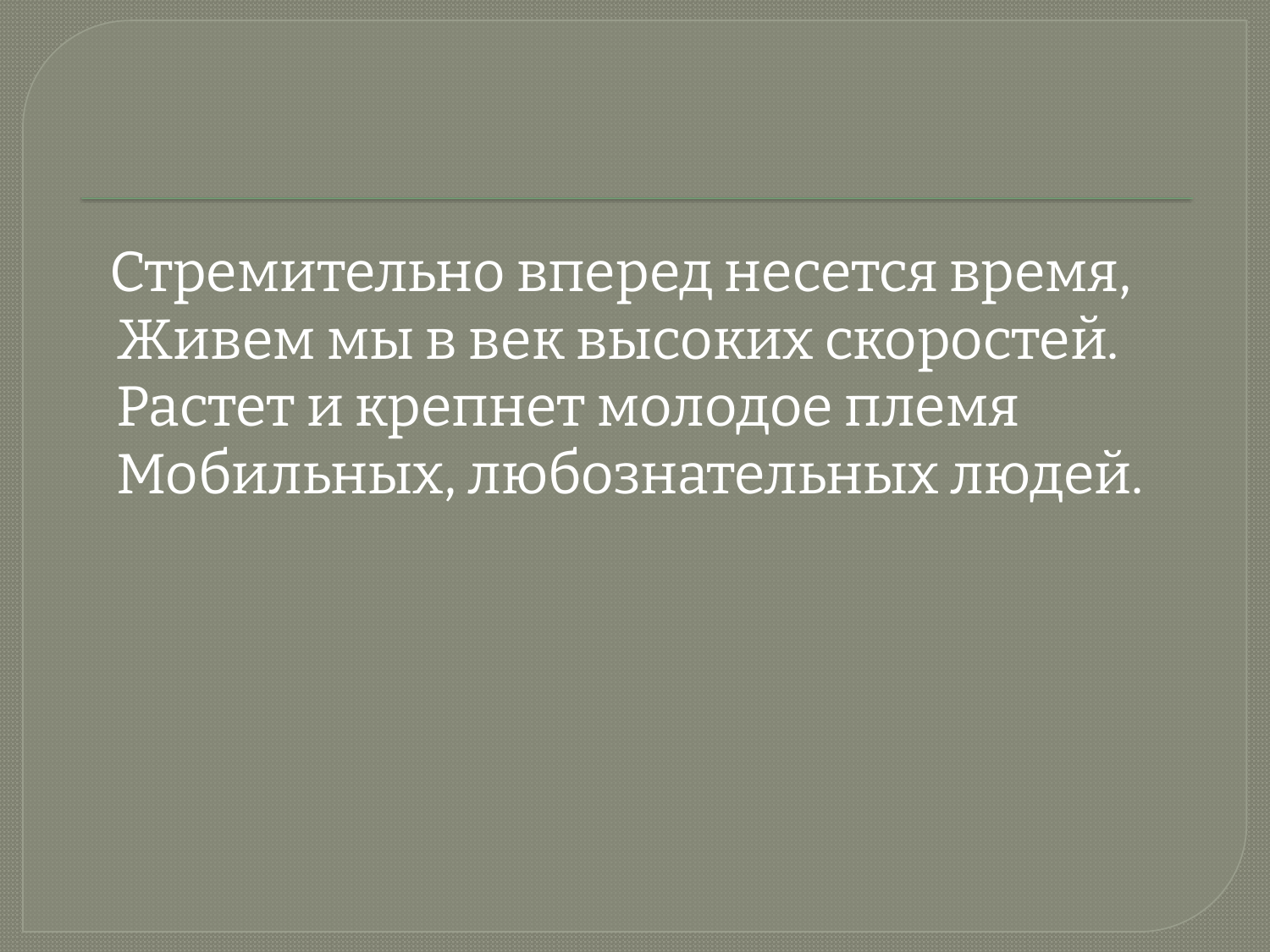

Стремительно вперед несется время, 
Живем мы в век высоких скоростей. 
Растет и крепнет молодое племя 
Мобильных, любознательных людей.